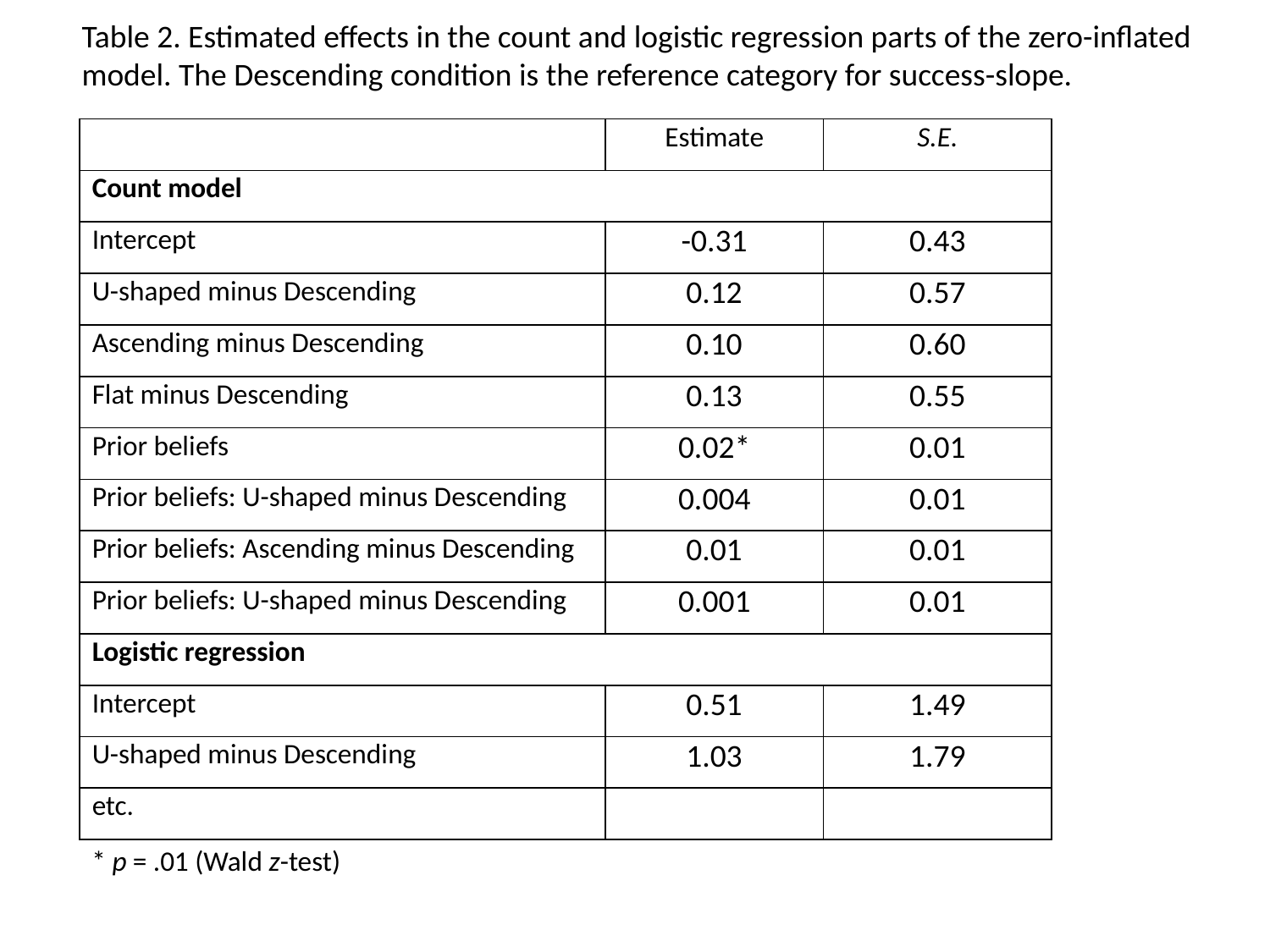

Table 2. Estimated effects in the count and logistic regression parts of the zero-inflated model. The Descending condition is the reference category for success-slope.
|  | Estimate | S.E. |
| --- | --- | --- |
| Count model |  |  |
| Intercept | -0.31 | 0.43 |
| U-shaped minus Descending | 0.12 | 0.57 |
| Ascending minus Descending | 0.10 | 0.60 |
| Flat minus Descending | 0.13 | 0.55 |
| Prior beliefs | 0.02\* | 0.01 |
| Prior beliefs: U-shaped minus Descending | 0.004 | 0.01 |
| Prior beliefs: Ascending minus Descending | 0.01 | 0.01 |
| Prior beliefs: U-shaped minus Descending | 0.001 | 0.01 |
| Logistic regression |  |  |
| Intercept | 0.51 | 1.49 |
| U-shaped minus Descending | 1.03 | 1.79 |
| etc. |  |  |
* p = .01 (Wald z-test)